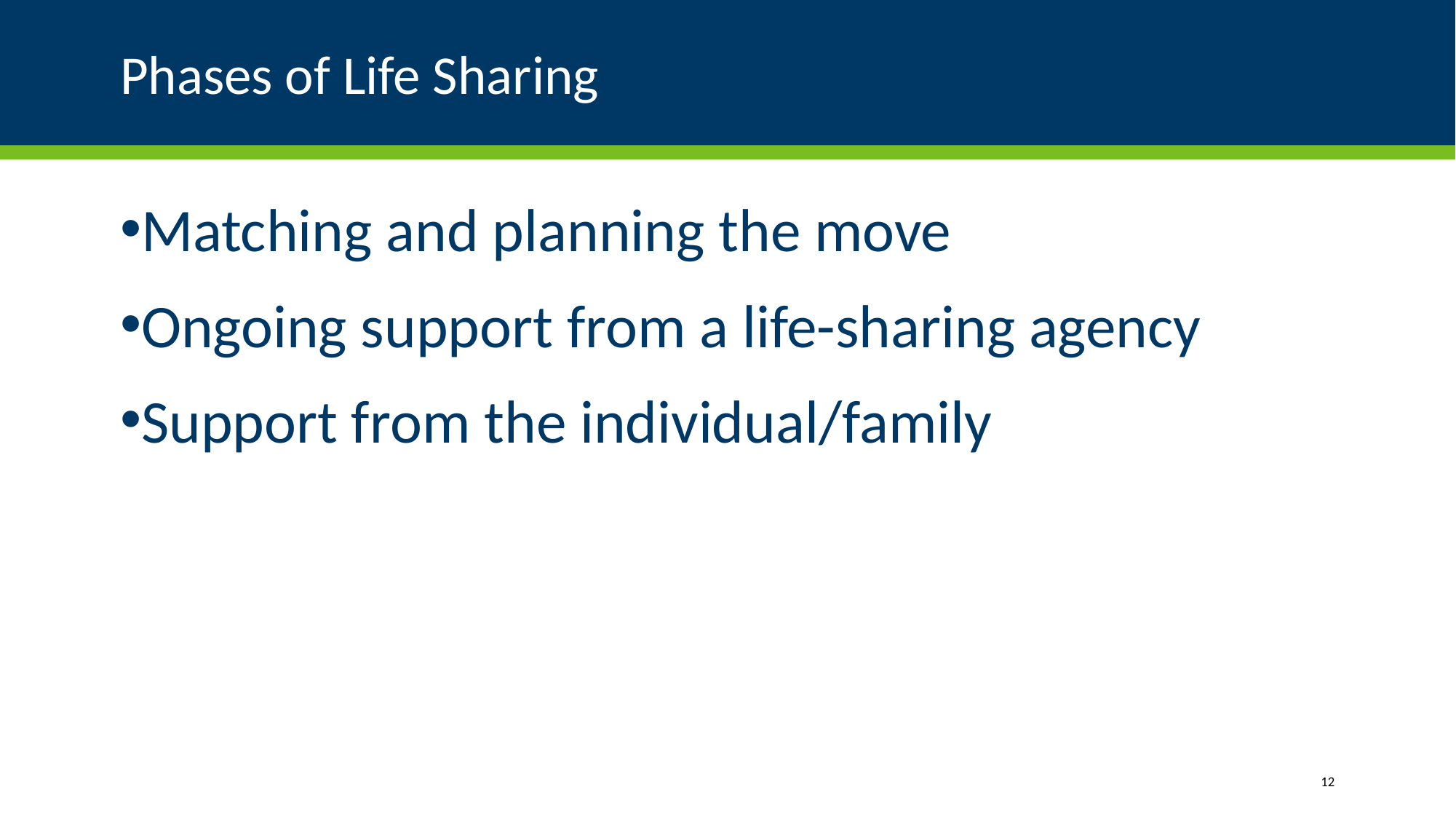

# Phases of Life Sharing
Matching and planning the move
Ongoing support from a life-sharing agency
Support from the individual/family

12